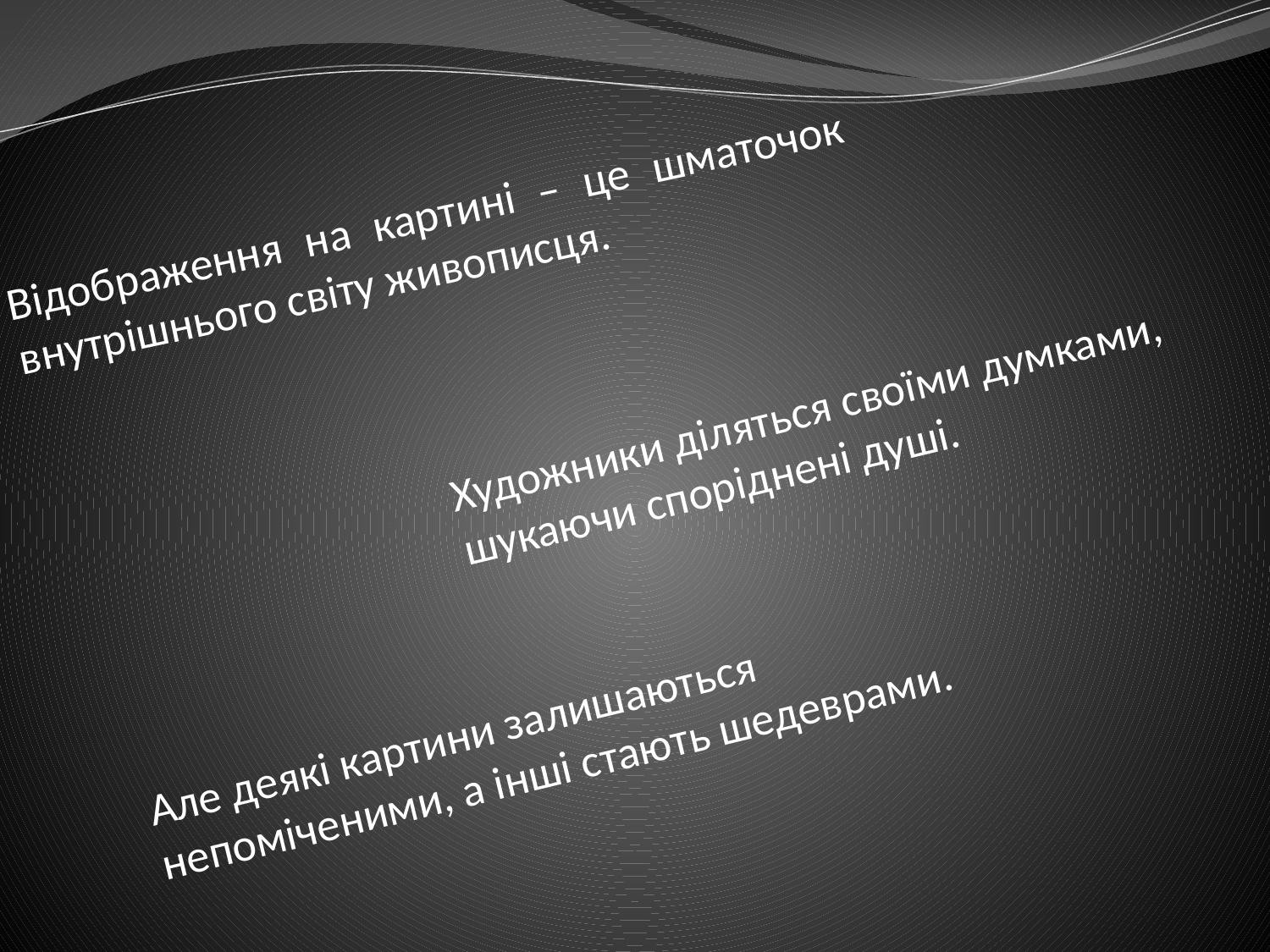

Але чого не вистачає, щоб вийшов шедевр?
Відображення на картині – це шматочок внутрішнього світу живописця.
Художники діляться своїми думками, шукаючи споріднені душі.
Але деякі картини залишаються непоміченими, а інші стають шедеврами.
Я – шматочок внутрішнього світу!
А я – думка художника